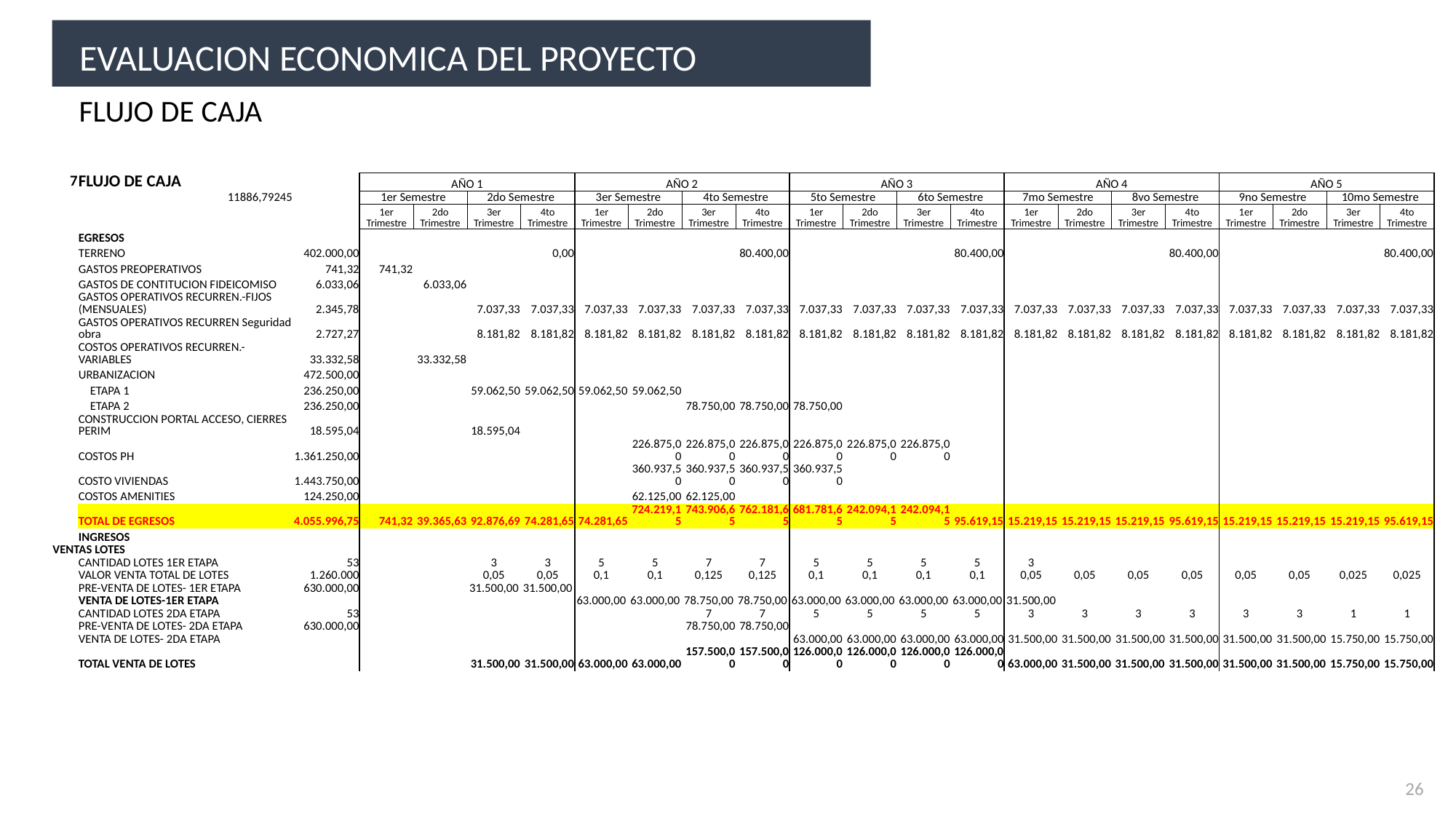

EVALUACION ECONOMICA DEL PROYECTO
# EVALUACION ECONOMICA DEL PROYECTO
FLUJO DE CAJA
| 7 | FLUJO DE CAJA |  | AÑO 1 |  |  |  | AÑO 2 |  |  |  | AÑO 3 |  |  |  | AÑO 4 |  |  |  | AÑO 5 |  |  |  |
| --- | --- | --- | --- | --- | --- | --- | --- | --- | --- | --- | --- | --- | --- | --- | --- | --- | --- | --- | --- | --- | --- | --- |
|  | 11886,79245 |  | 1er Semestre |  | 2do Semestre |  | 3er Semestre |  | 4to Semestre |  | 5to Semestre |  | 6to Semestre |  | 7mo Semestre |  | 8vo Semestre |  | 9no Semestre |  | 10mo Semestre |  |
|  |  |  | 1er Trimestre | 2do Trimestre | 3er Trimestre | 4to Trimestre | 1er Trimestre | 2do Trimestre | 3er Trimestre | 4to Trimestre | 1er Trimestre | 2do Trimestre | 3er Trimestre | 4to Trimestre | 1er Trimestre | 2do Trimestre | 3er Trimestre | 4to Trimestre | 1er Trimestre | 2do Trimestre | 3er Trimestre | 4to Trimestre |
|  | EGRESOS |  |  |  |  |  |  |  |  |  |  |  |  |  |  |  |  |  |  |  |  |  |
|  | TERRENO | 402.000,00 |  |  |  | 0,00 |  |  |  | 80.400,00 |  |  |  | 80.400,00 |  |  |  | 80.400,00 |  |  |  | 80.400,00 |
|  | GASTOS PREOPERATIVOS | 741,32 | 741,32 |  |  |  |  |  |  |  |  |  |  |  |  |  |  |  |  |  |  |  |
|  | GASTOS DE CONTITUCION FIDEICOMISO | 6.033,06 |  | 6.033,06 |  |  |  |  |  |  |  |  |  |  |  |  |  |  |  |  |  |  |
|  | GASTOS OPERATIVOS RECURREN.-FIJOS (MENSUALES) | 2.345,78 |  |  | 7.037,33 | 7.037,33 | 7.037,33 | 7.037,33 | 7.037,33 | 7.037,33 | 7.037,33 | 7.037,33 | 7.037,33 | 7.037,33 | 7.037,33 | 7.037,33 | 7.037,33 | 7.037,33 | 7.037,33 | 7.037,33 | 7.037,33 | 7.037,33 |
|  | GASTOS OPERATIVOS RECURREN Seguridad obra | 2.727,27 |  |  | 8.181,82 | 8.181,82 | 8.181,82 | 8.181,82 | 8.181,82 | 8.181,82 | 8.181,82 | 8.181,82 | 8.181,82 | 8.181,82 | 8.181,82 | 8.181,82 | 8.181,82 | 8.181,82 | 8.181,82 | 8.181,82 | 8.181,82 | 8.181,82 |
|  | COSTOS OPERATIVOS RECURREN.-VARIABLES | 33.332,58 |  | 33.332,58 |  |  |  |  |  |  |  |  |  |  |  |  |  |  |  |  |  |  |
|  | URBANIZACION | 472.500,00 |  |  |  |  |  |  |  |  |  |  |  |  |  |  |  |  |  |  |  |  |
|  | ETAPA 1 | 236.250,00 |  |  | 59.062,50 | 59.062,50 | 59.062,50 | 59.062,50 |  |  |  |  |  |  |  |  |  |  |  |  |  |  |
|  | ETAPA 2 | 236.250,00 |  |  |  |  |  |  | 78.750,00 | 78.750,00 | 78.750,00 |  |  |  |  |  |  |  |  |  |  |  |
|  | CONSTRUCCION PORTAL ACCESO, CIERRES PERIM | 18.595,04 |  |  | 18.595,04 |  |  |  |  |  |  |  |  |  |  |  |  |  |  |  |  |  |
|  | COSTOS PH | 1.361.250,00 |  |  |  |  |  | 226.875,00 | 226.875,00 | 226.875,00 | 226.875,00 | 226.875,00 | 226.875,00 |  |  |  |  |  |  |  |  |  |
|  | COSTO VIVIENDAS | 1.443.750,00 |  |  |  |  |  | 360.937,50 | 360.937,50 | 360.937,50 | 360.937,50 |  |  |  |  |  |  |  |  |  |  |  |
|  | COSTOS AMENITIES | 124.250,00 |  |  |  |  |  | 62.125,00 | 62.125,00 |  |  |  |  |  |  |  |  |  |  |  |  |  |
|  | TOTAL DE EGRESOS | 4.055.996,75 | 741,32 | 39.365,63 | 92.876,69 | 74.281,65 | 74.281,65 | 724.219,15 | 743.906,65 | 762.181,65 | 681.781,65 | 242.094,15 | 242.094,15 | 95.619,15 | 15.219,15 | 15.219,15 | 15.219,15 | 95.619,15 | 15.219,15 | 15.219,15 | 15.219,15 | 95.619,15 |
|  | INGRESOS |  |  |  |  |  |  |  |  |  |  |  |  |  |  |  |  |  |  |  |  |  |
| VENTAS LOTES |  |  |  |  |  |  |  |  |  |  |  |  |  |  |  |  |  |  |  |  |  |  |
|  | CANTIDAD LOTES 1ER ETAPA | 53 |  |  | 3 | 3 | 5 | 5 | 7 | 7 | 5 | 5 | 5 | 5 | 3 |  |  |  |  |  |  |  |
|  | VALOR VENTA TOTAL DE LOTES | 1.260.000 |  |  | 0,05 | 0,05 | 0,1 | 0,1 | 0,125 | 0,125 | 0,1 | 0,1 | 0,1 | 0,1 | 0,05 | 0,05 | 0,05 | 0,05 | 0,05 | 0,05 | 0,025 | 0,025 |
|  | PRE-VENTA DE LOTES- 1ER ETAPA | 630.000,00 |  |  | 31.500,00 | 31.500,00 |  |  |  |  |  |  |  |  |  |  |  |  |  |  |  |  |
|  | VENTA DE LOTES-1ER ETAPA |  |  |  |  |  | 63.000,00 | 63.000,00 | 78.750,00 | 78.750,00 | 63.000,00 | 63.000,00 | 63.000,00 | 63.000,00 | 31.500,00 |  |  |  |  |  |  |  |
|  | CANTIDAD LOTES 2DA ETAPA | 53 |  |  |  |  |  |  | 7 | 7 | 5 | 5 | 5 | 5 | 3 | 3 | 3 | 3 | 3 | 3 | 1 | 1 |
|  | PRE-VENTA DE LOTES- 2DA ETAPA | 630.000,00 |  |  |  |  |  |  | 78.750,00 | 78.750,00 |  |  |  |  |  |  |  |  |  |  |  |  |
|  | VENTA DE LOTES- 2DA ETAPA |  |  |  |  |  |  |  |  |  | 63.000,00 | 63.000,00 | 63.000,00 | 63.000,00 | 31.500,00 | 31.500,00 | 31.500,00 | 31.500,00 | 31.500,00 | 31.500,00 | 15.750,00 | 15.750,00 |
|  | TOTAL VENTA DE LOTES |  |  |  | 31.500,00 | 31.500,00 | 63.000,00 | 63.000,00 | 157.500,00 | 157.500,00 | 126.000,00 | 126.000,00 | 126.000,00 | 126.000,00 | 63.000,00 | 31.500,00 | 31.500,00 | 31.500,00 | 31.500,00 | 31.500,00 | 15.750,00 | 15.750,00 |
26